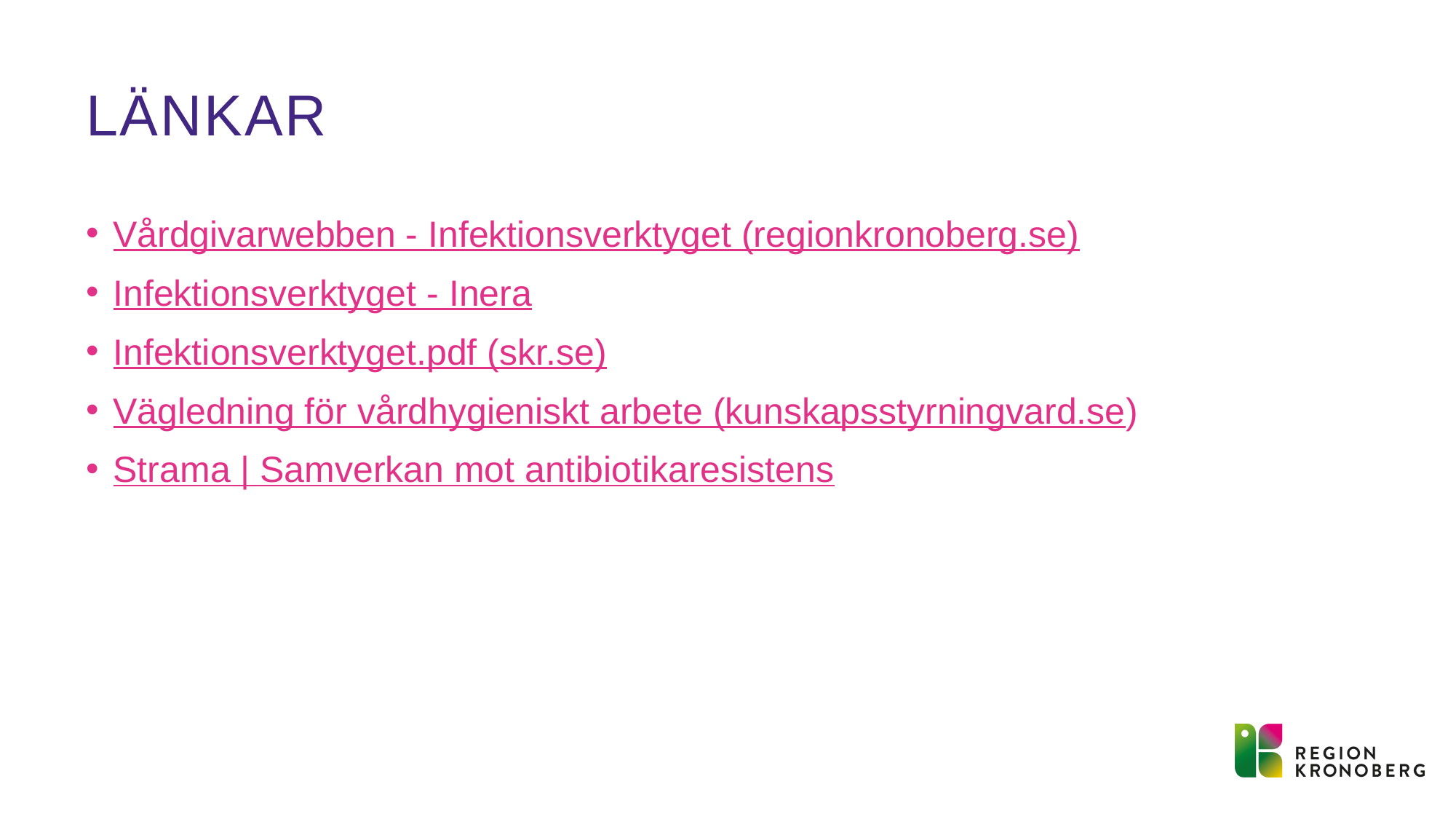

# Länkar
Vårdgivarwebben - Infektionsverktyget (regionkronoberg.se)
Infektionsverktyget - Inera
Infektionsverktyget.pdf (skr.se)
Vägledning för vårdhygieniskt arbete (kunskapsstyrningvard.se)
Strama | Samverkan mot antibiotikaresistens